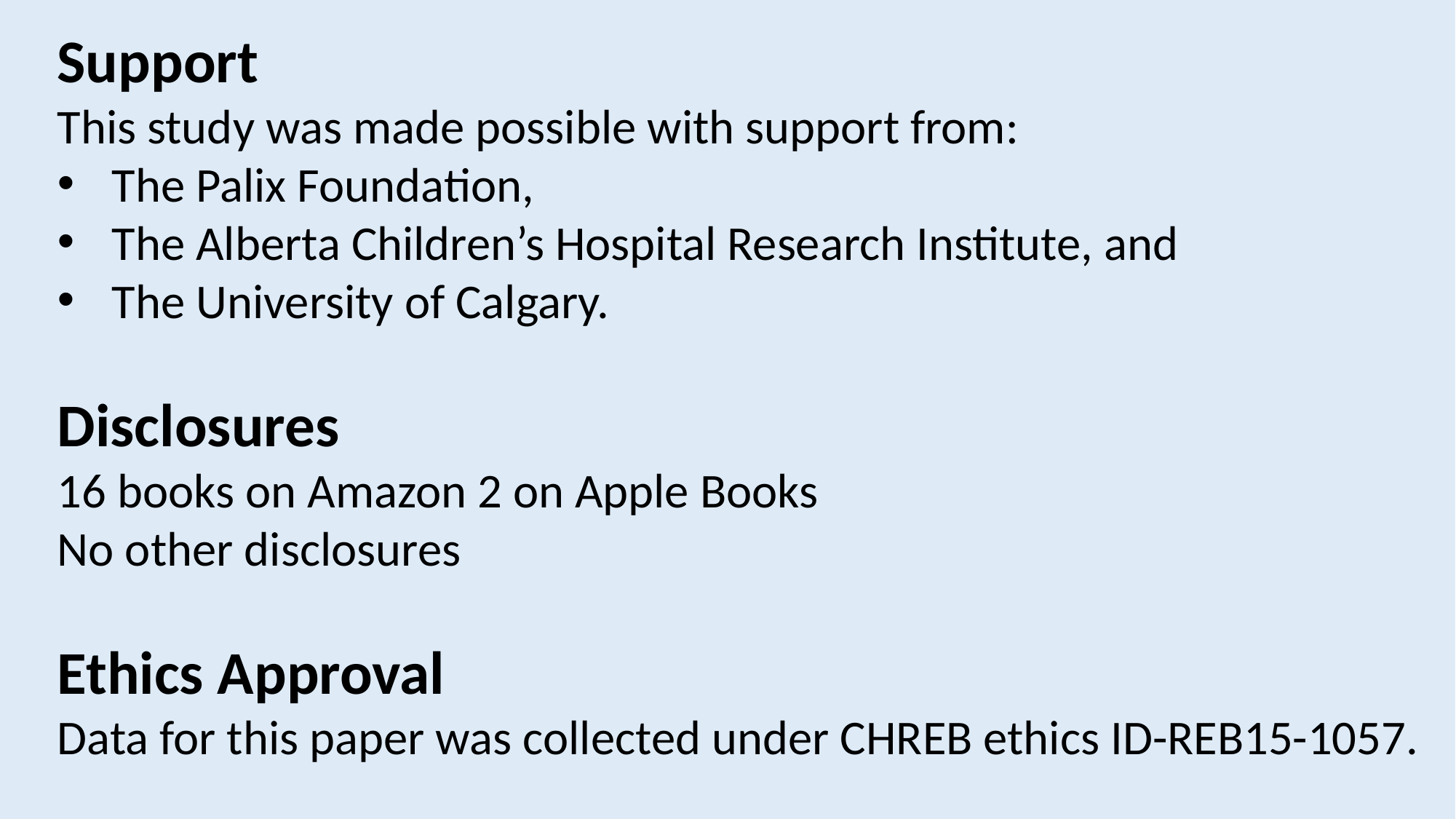

Support
This study was made possible with support from:
The Palix Foundation,
The Alberta Children’s Hospital Research Institute, and
The University of Calgary.

Disclosures
16 books on Amazon 2 on Apple Books
No other disclosures

Ethics Approval
Data for this paper was collected under CHREB ethics ID-REB15-1057.